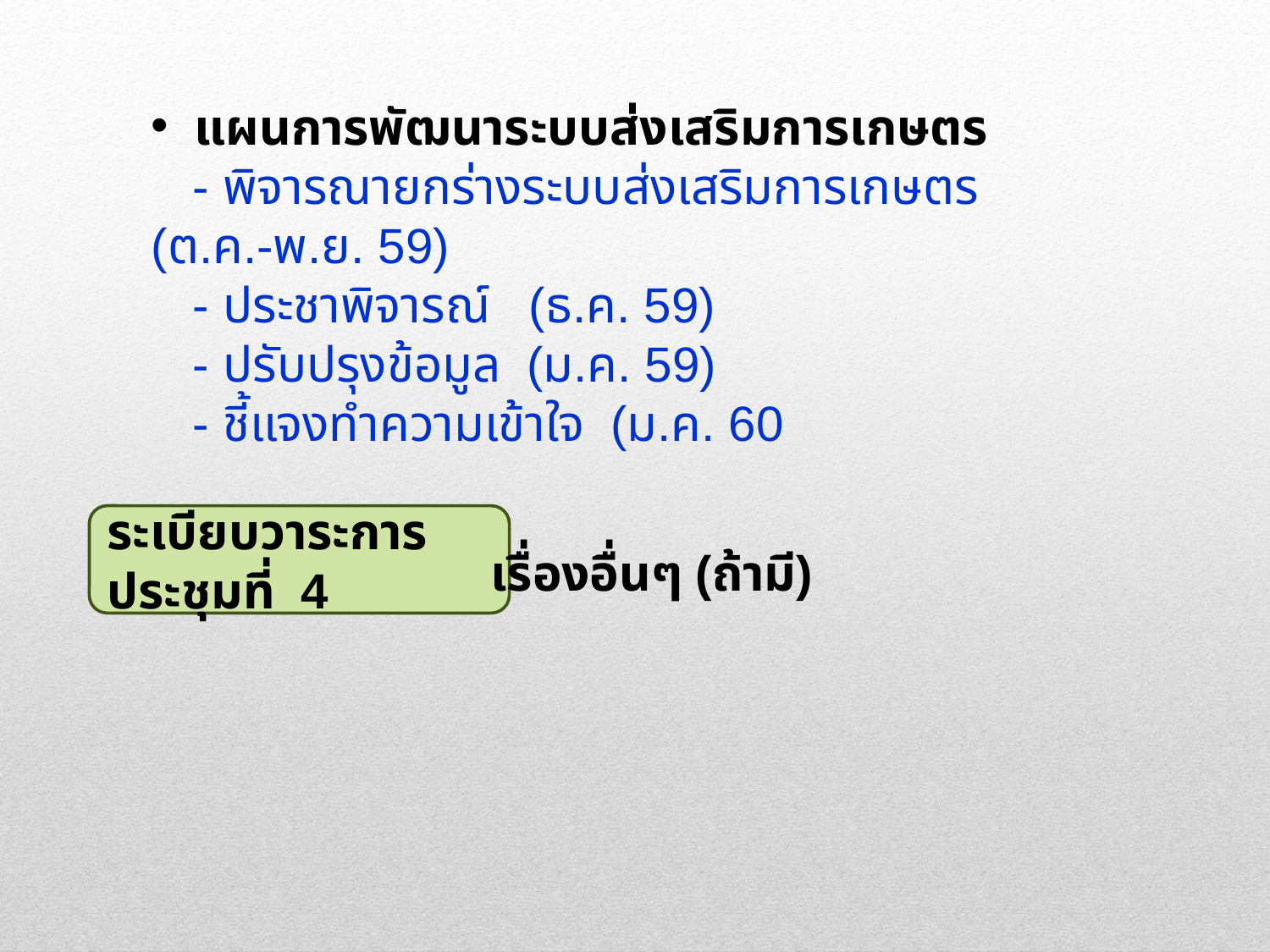

แผนการพัฒนาระบบส่งเสริมการเกษตร
   - พิจารณายกร่างระบบส่งเสริมการเกษตร  (ต.ค.-พ.ย. 59)
   - ประชาพิจารณ์   (ธ.ค. 59)
   - ปรับปรุงข้อมูล  (ม.ค. 59)
   - ชี้แจงทำความเข้าใจ  (ม.ค. 60
ระเบียบวาระการประชุมที่  4
เรื่องอื่นๆ (ถ้ามี)